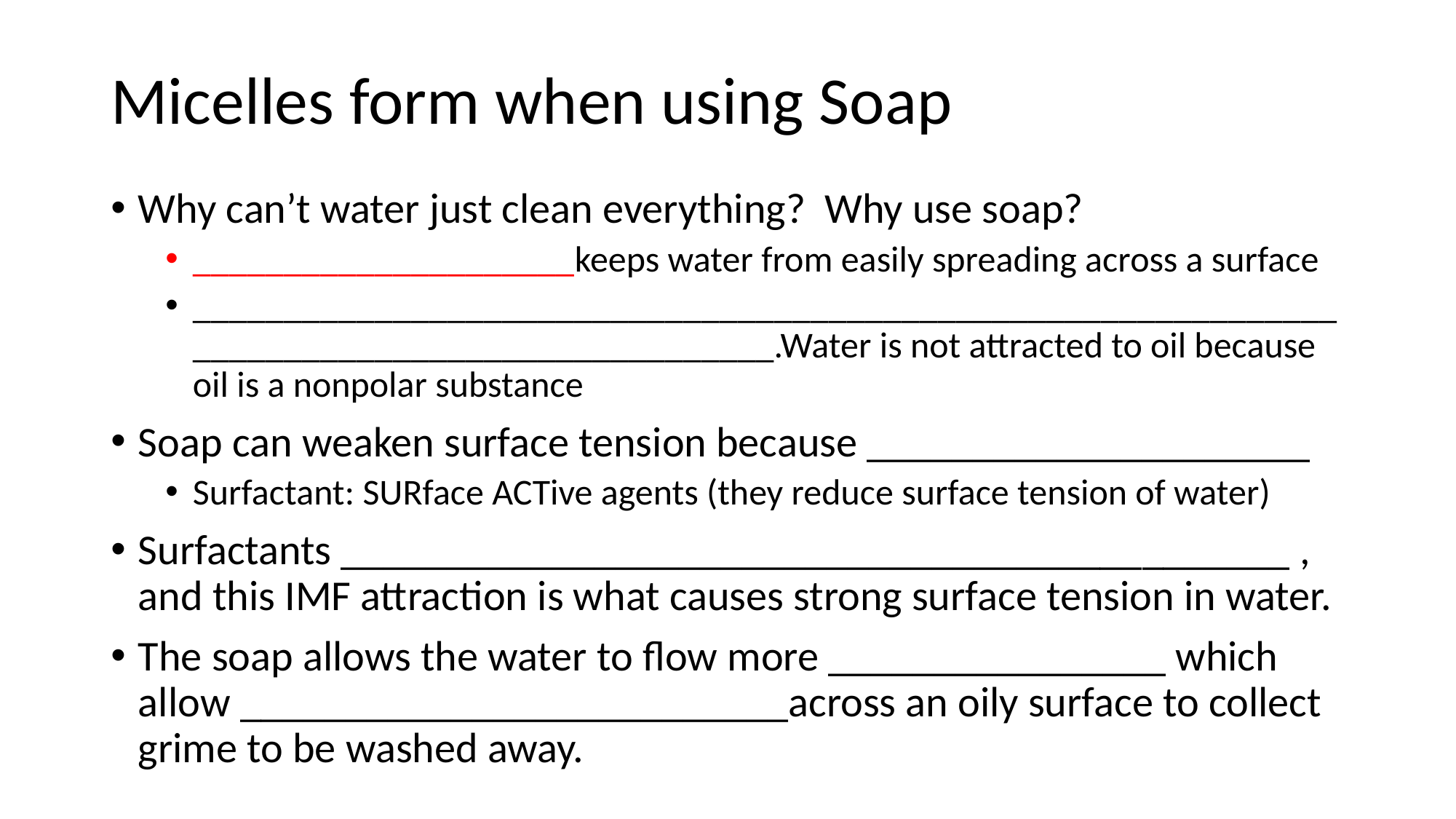

# Micelles form when using Soap
Why can’t water just clean everything?  Why use soap?
_____________________keeps water from easily spreading across a surface
_______________________________________________________________________________________________.Water is not attracted to oil because oil is a nonpolar substance
Soap can weaken surface tension because _____________________
Surfactant: SURface ACTive agents (they reduce surface tension of water)
Surfactants _____________________________________________ , and this IMF attraction is what causes strong surface tension in water.
The soap allows the water to flow more ________________ which allow __________________________across an oily surface to collect grime to be washed away.